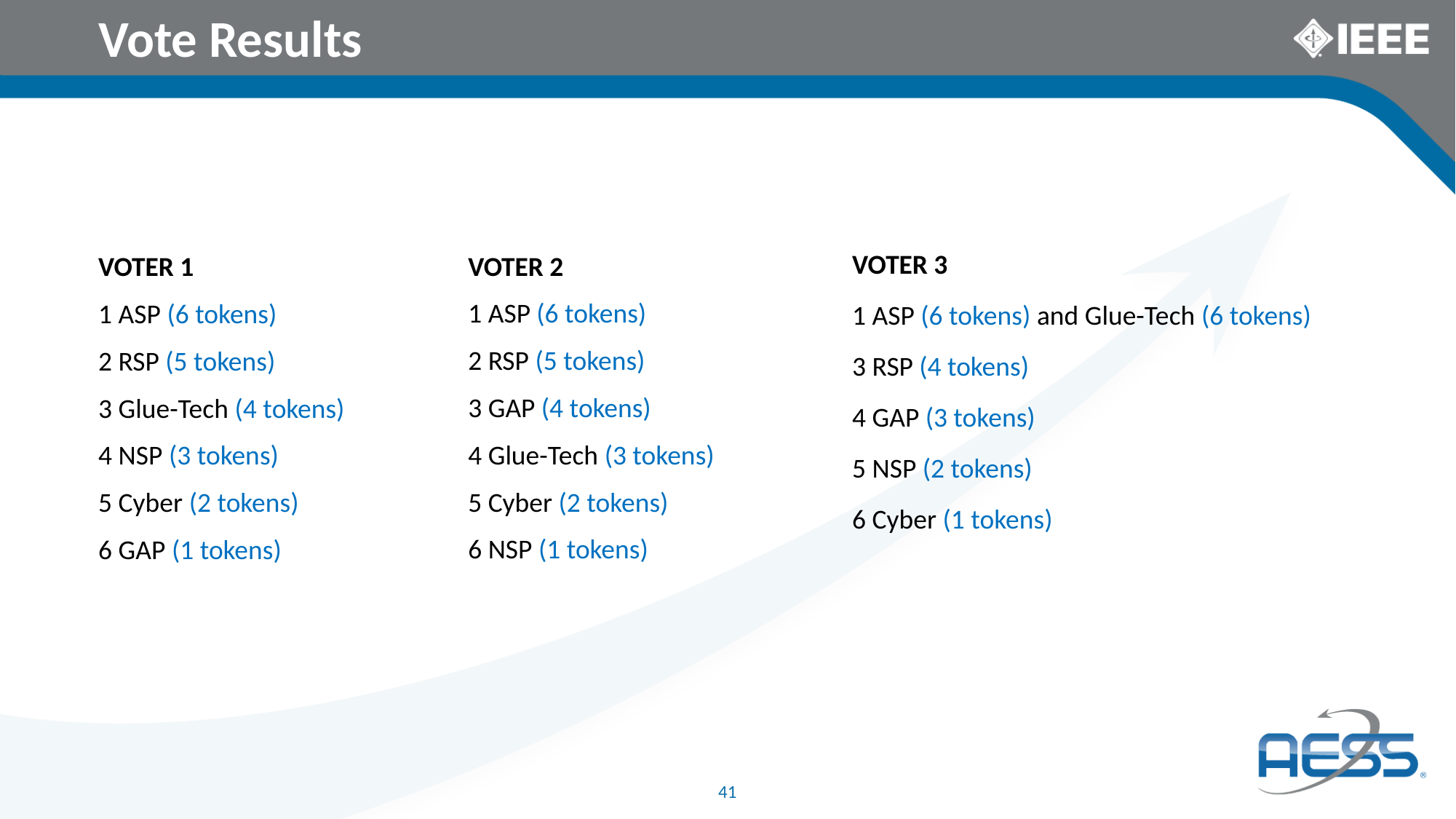

# Vote Results

VOTER 3
1 ASP (6 tokens) and Glue-Tech (6 tokens)
3 RSP (4 tokens)
4 GAP (3 tokens)
5 NSP (2 tokens)
6 Cyber (1 tokens)

VOTER 2
1 ASP (6 tokens)
2 RSP (5 tokens)
3 GAP (4 tokens)
4 Glue-Tech (3 tokens)
5 Cyber (2 tokens)
6 NSP (1 tokens)
VOTER 1
1 ASP (6 tokens)
2 RSP (5 tokens)
3 Glue-Tech (4 tokens)
4 NSP (3 tokens)
5 Cyber (2 tokens)
6 GAP (1 tokens)
41